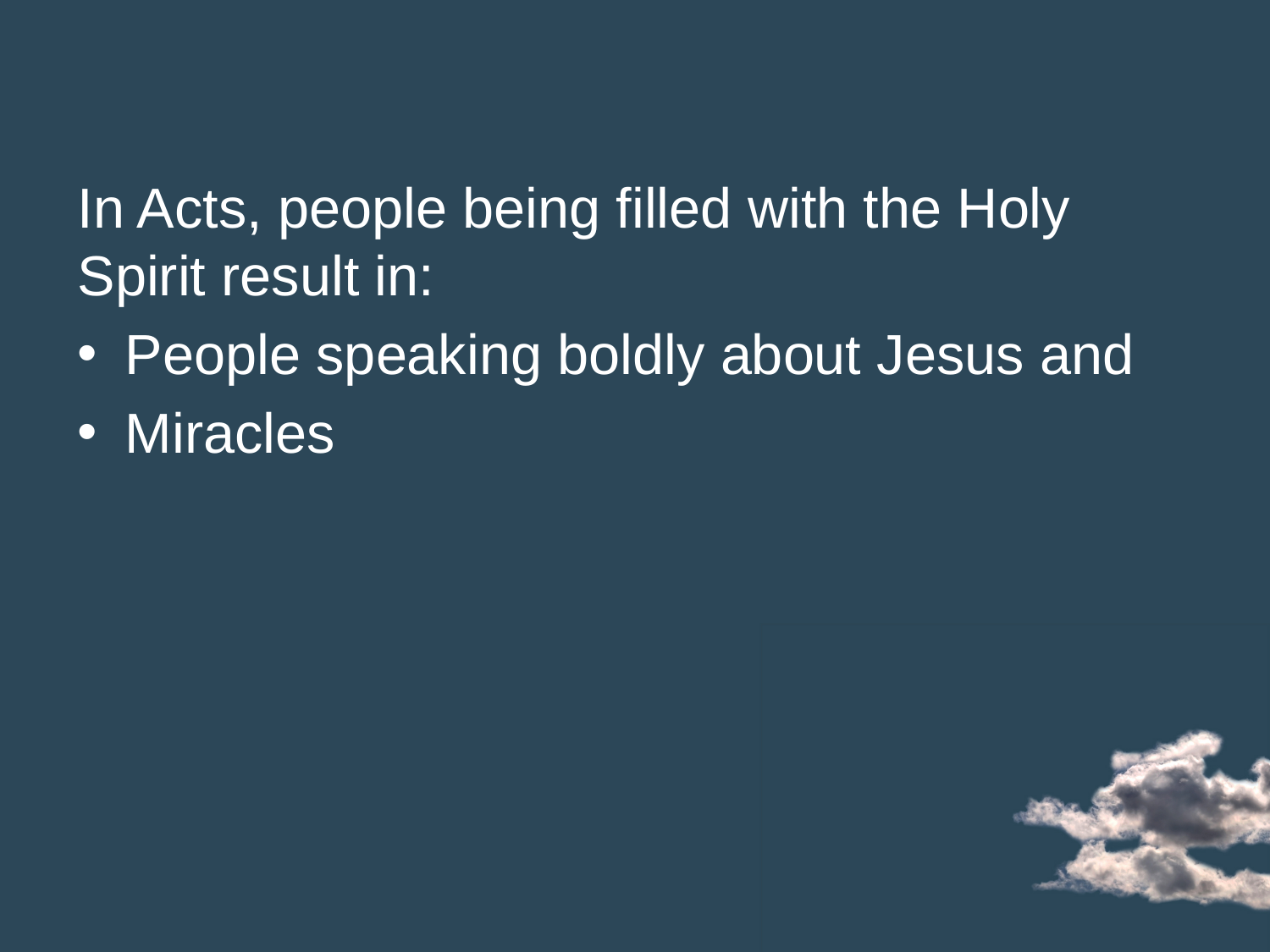

#

In Acts, people being filled with the Holy Spirit result in:
People speaking boldly about Jesus and
Miracles